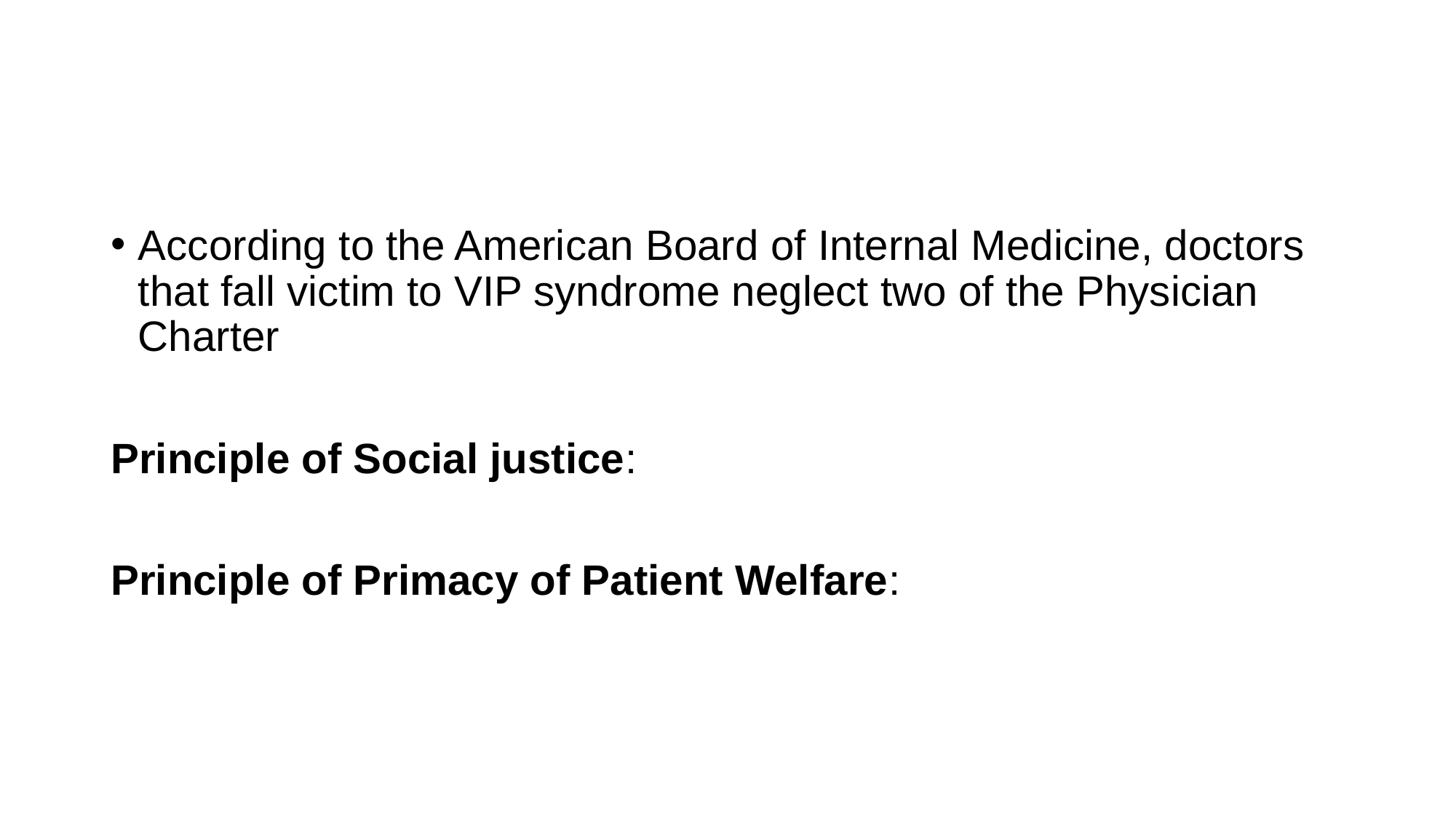

#
According to the American Board of Internal Medicine, doctors that fall victim to VIP syndrome neglect two of the Physician Charter

Principle of Social justice:

Principle of Primacy of Patient Welfare: